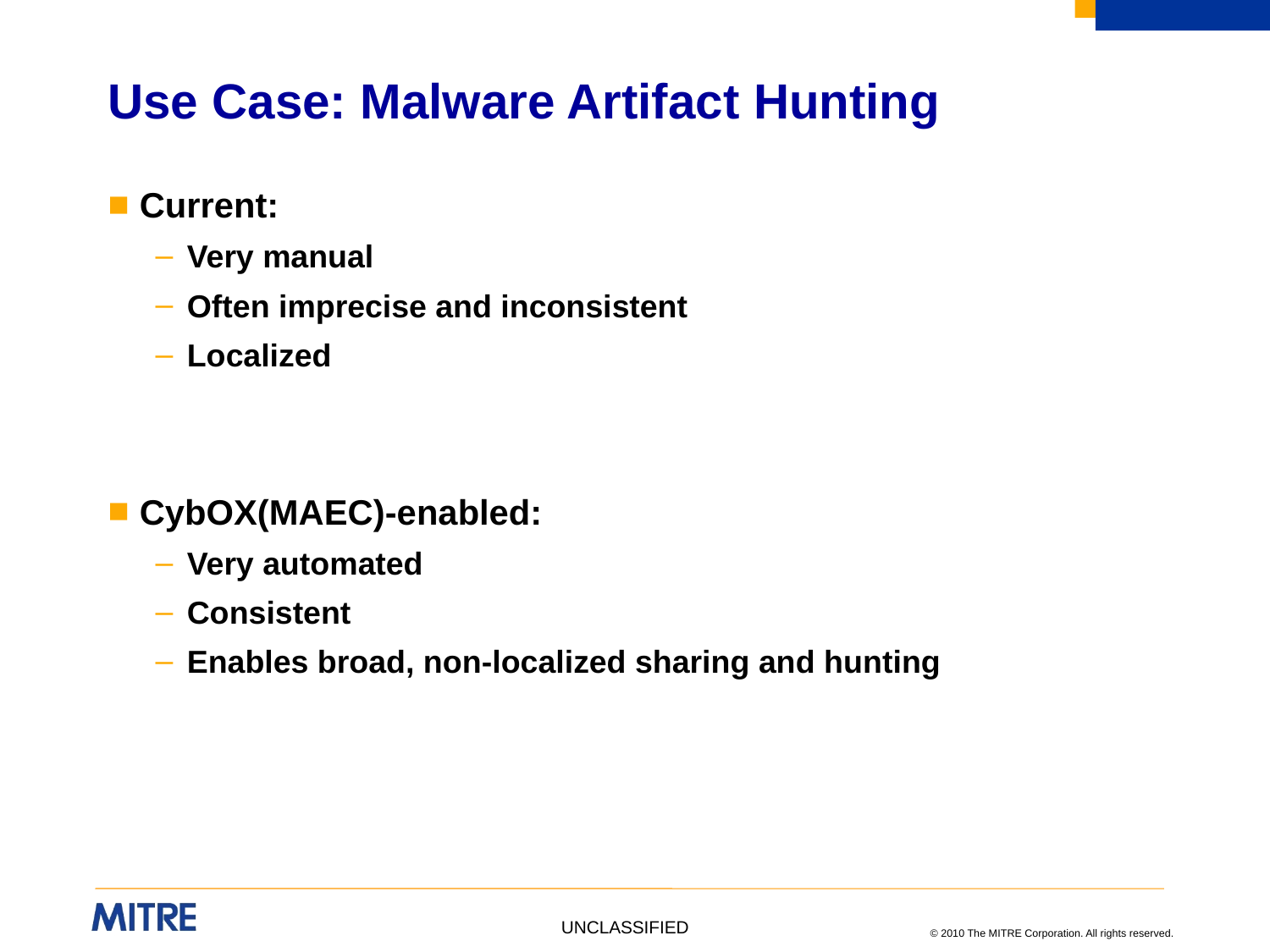

# Use Case: Malware Artifact Hunting
Current:
Very manual
Often imprecise and inconsistent
Localized

CybOX(MAEC)-enabled:
Very automated
Consistent
Enables broad, non-localized sharing and hunting